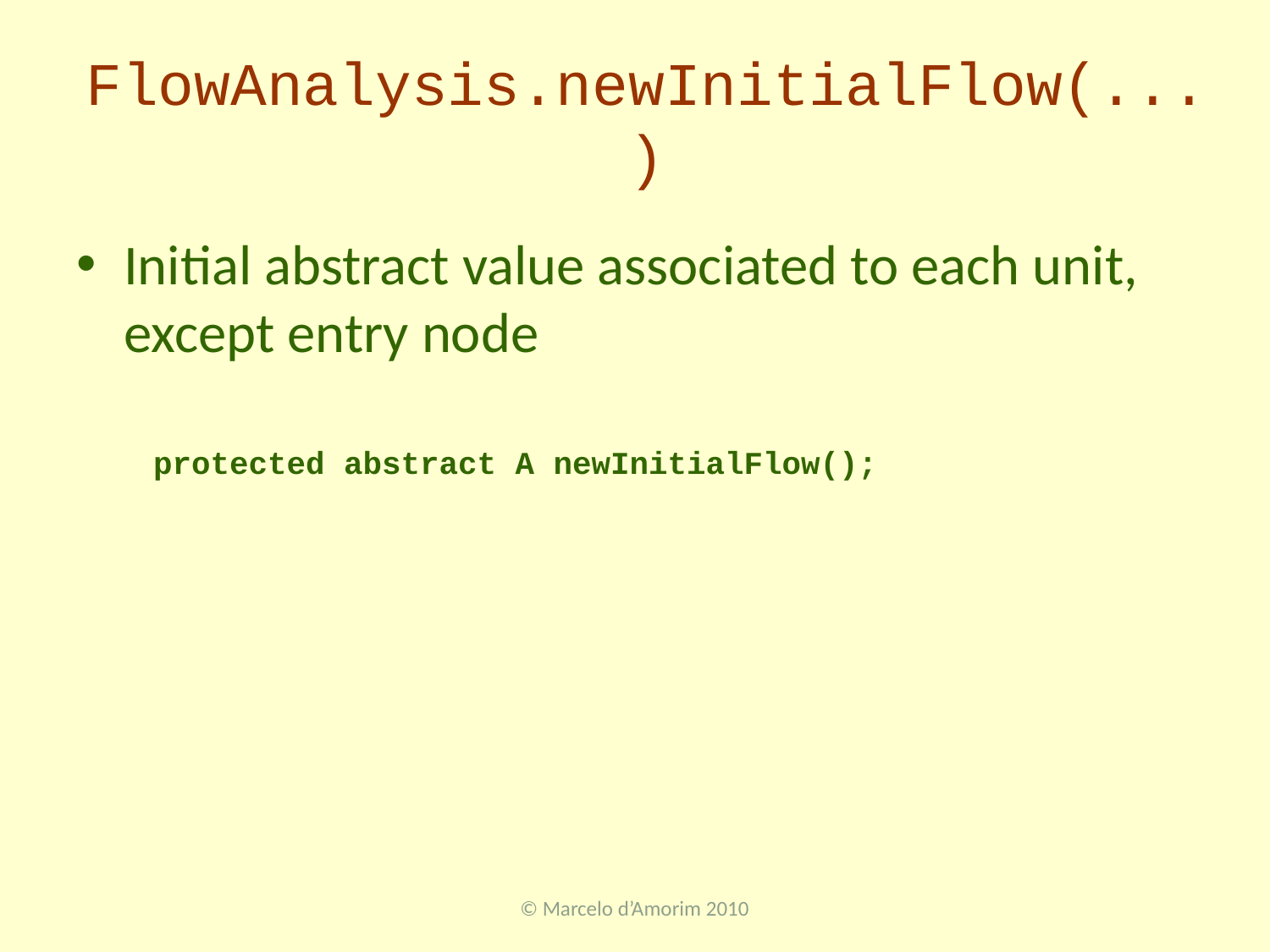

# FlowAnalysis.newInitialFlow(...)
Initial abstract value associated to each unit, except entry node
protected abstract A newInitialFlow();
© Marcelo d’Amorim 2010